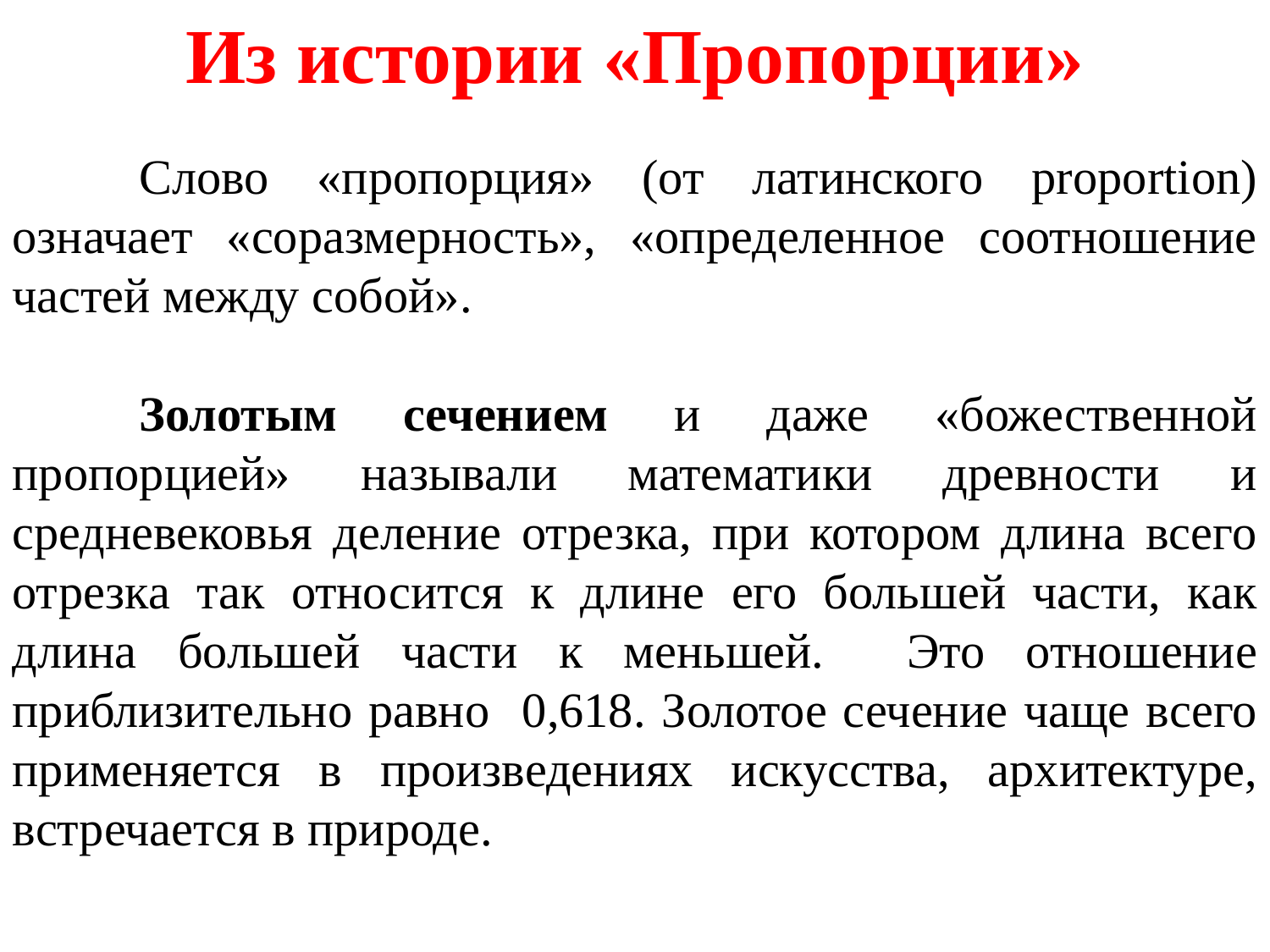

Из истории «Пропорции»
	Слово «пропорция» (от латинского proportion) означает «соразмерность», «определенное соотношение частей между собой».

	Золотым сечением и даже «божественной пропорцией» называли математики древности и средневековья деление отрезка, при котором длина всего отрезка так относится к длине его большей части, как длина большей части к меньшей.  Это отношение приблизительно равно  0,618. Золотое сечение чаще всего применяется в произведениях искусства, архитектуре, встречается в природе.